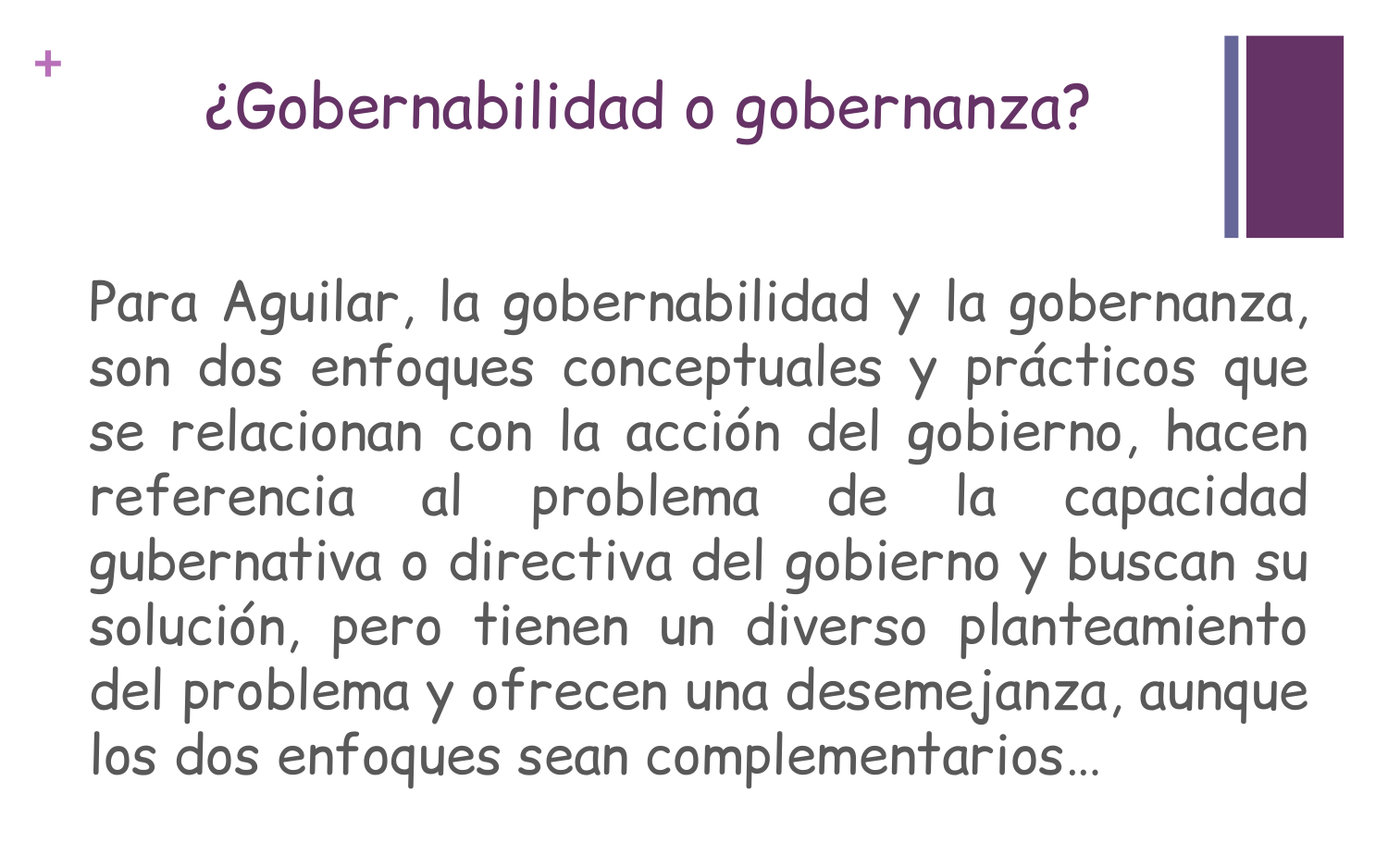

# ¿Gobernabilidad o gobernanza?
Para Aguilar, la gobernabilidad y la gobernanza, son dos enfoques conceptuales y prácticos que se relacionan con la acción del gobierno, hacen referencia al problema de la capacidad gubernativa o directiva del gobierno y buscan su solución, pero tienen un diverso planteamiento del problema y ofrecen una desemejanza, aunque los dos enfoques sean complementarios…